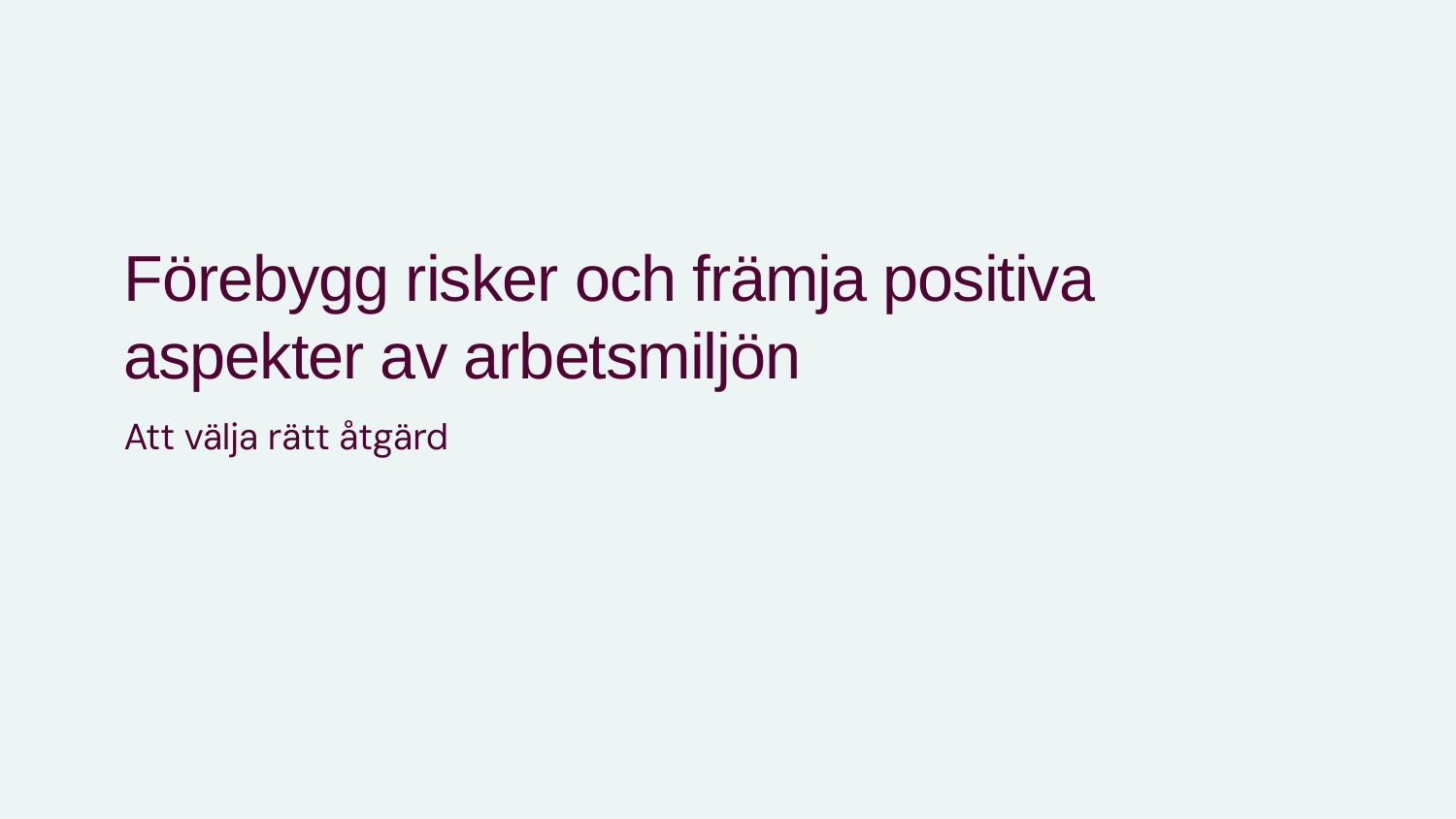

# Förebygg risker och främja positiva aspekter av arbetsmiljön
Att välja rätt åtgärd
11 september 2026
12
Karolinska Institutet - ett medicinskt universitet